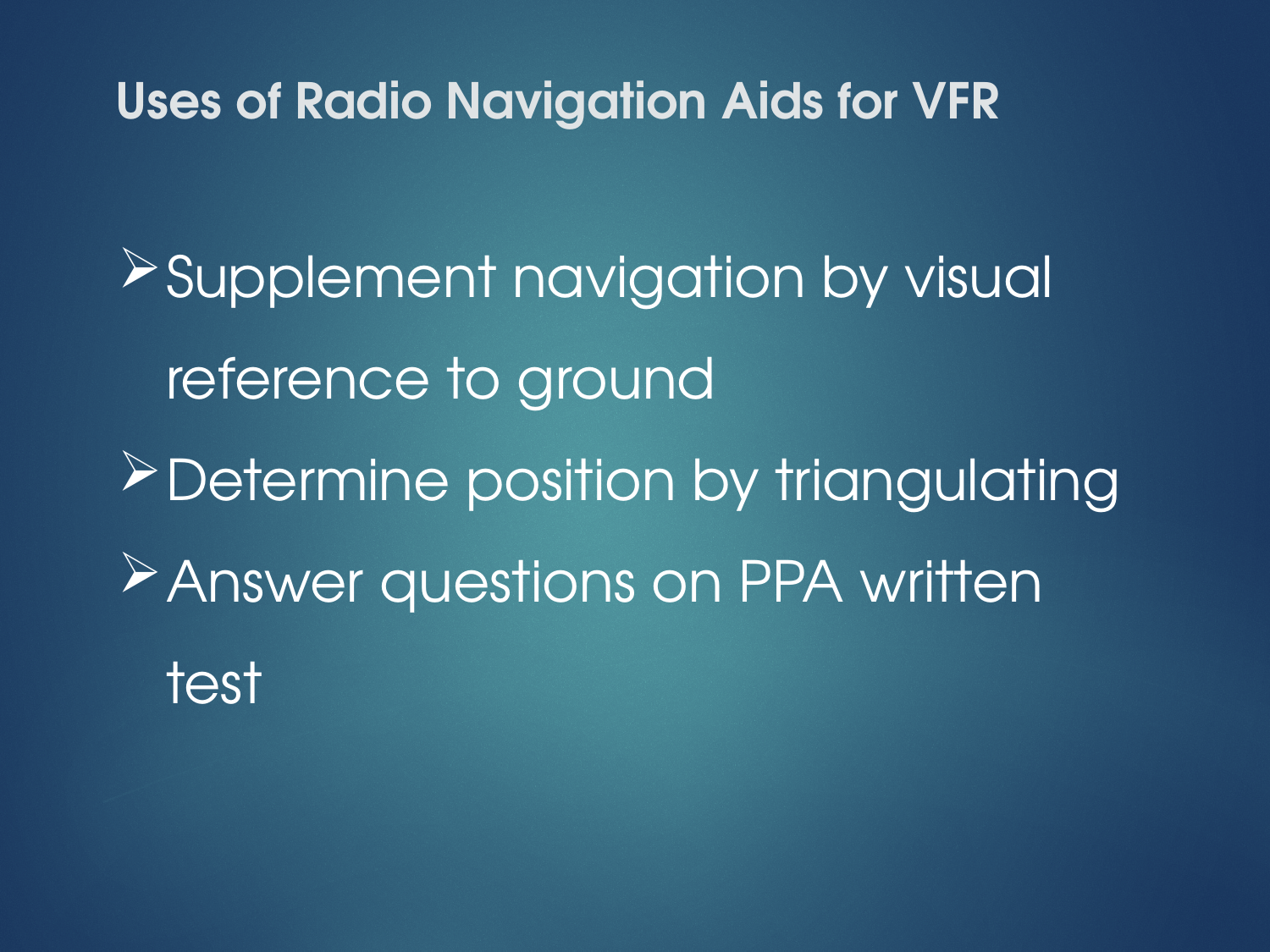

# Uses of Radio Navigation Aids for VFR
Supplement navigation by visual reference to ground
Determine position by triangulating
Answer questions on PPA written test